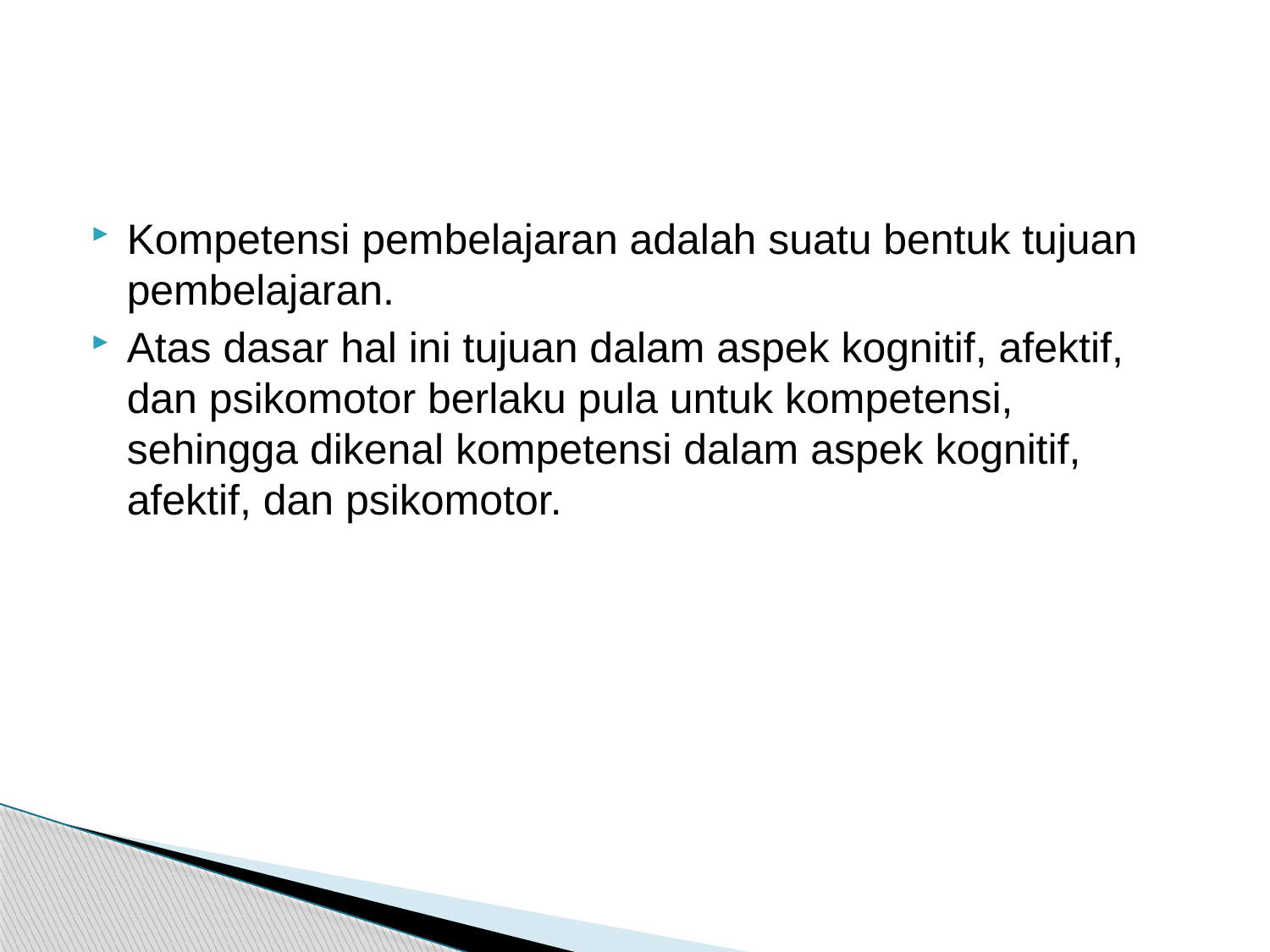

Kompetensi pembelajaran adalah suatu bentuk tujuan pembelajaran.
Atas dasar hal ini tujuan dalam aspek kognitif, afektif, dan psikomotor berlaku pula untuk kompetensi, sehingga dikenal kompetensi dalam aspek kognitif, afektif, dan psikomotor.